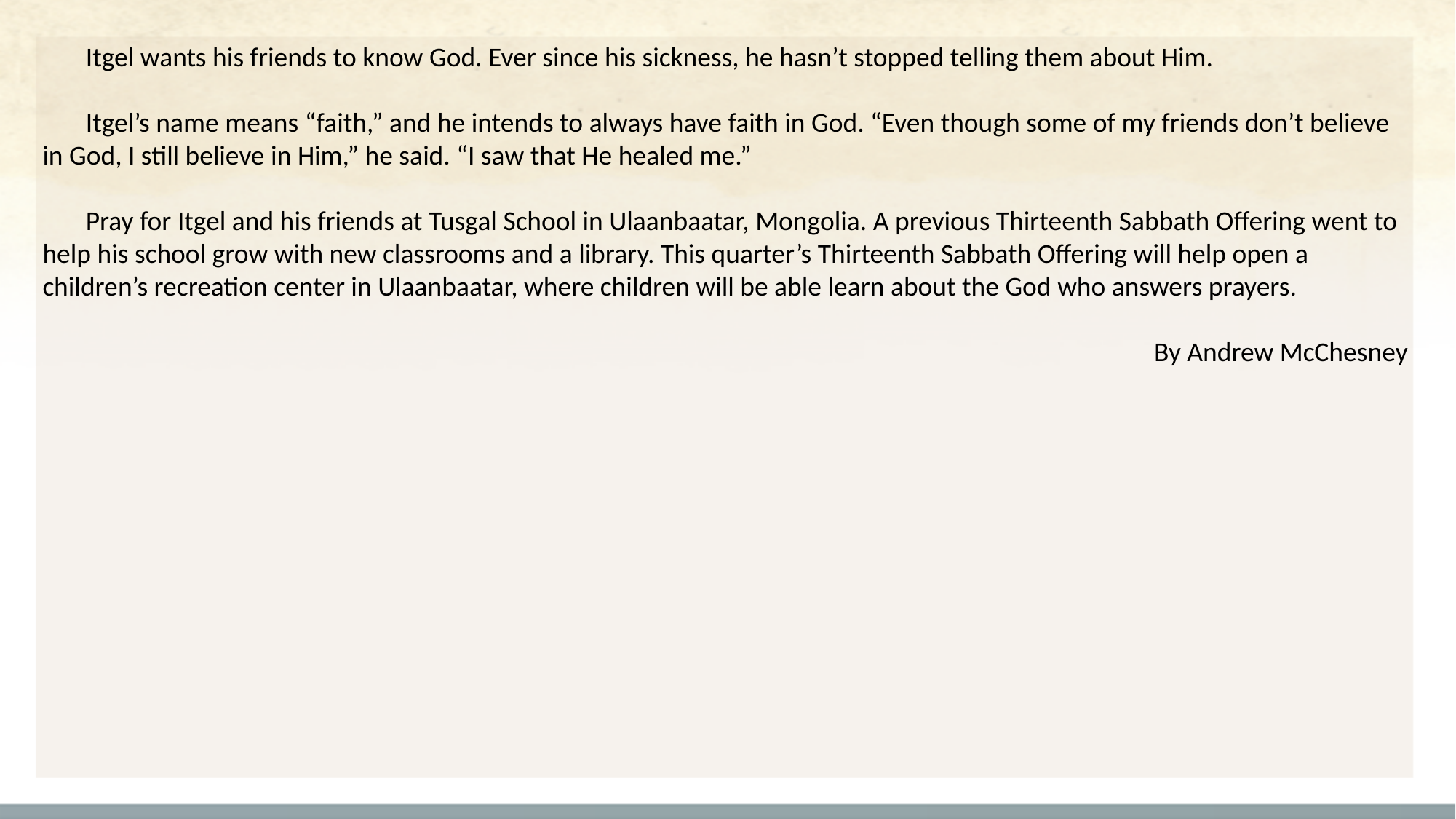

Itgel wants his friends to know God. Ever since his sickness, he hasn’t stopped telling them about Him.

Itgel’s name means “faith,” and he intends to always have faith in God. “Even though some of my friends don’t believe in God, I still believe in Him,” he said. “I saw that He healed me.”

Pray for Itgel and his friends at Tusgal School in Ulaanbaatar, Mongolia. A previous Thirteenth Sabbath Offering went to help his school grow with new classrooms and a library. This quarter’s Thirteenth Sabbath Offering will help open a children’s recreation center in Ulaanbaatar, where children will be able learn about the God who answers prayers.

By Andrew McChesney